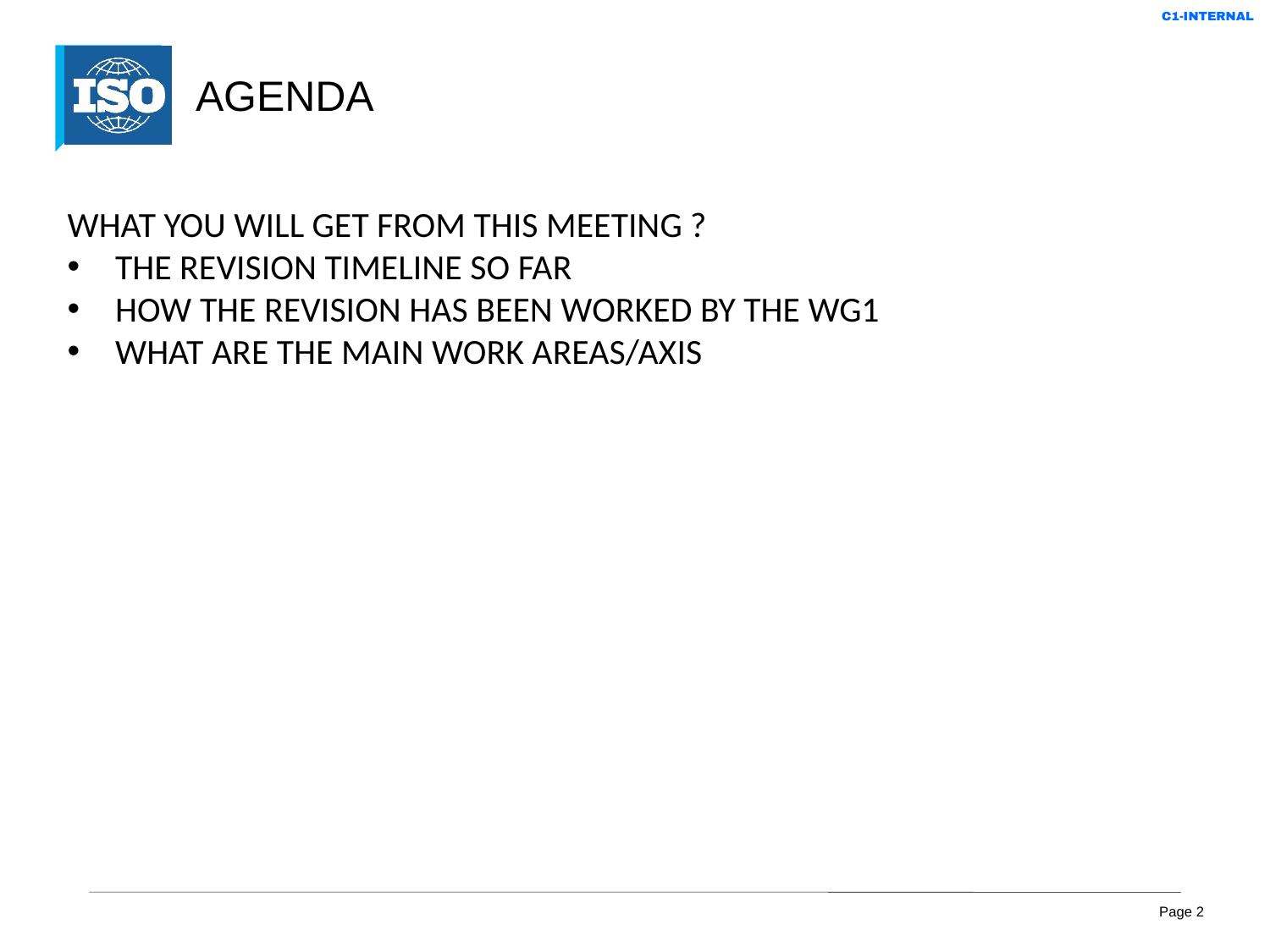

AGENDA
WHAT YOU WILL GET FROM THIS MEETING ?
THE REVISION TIMELINE SO FAR
HOW THE REVISION HAS BEEN WORKED BY THE WG1
WHAT ARE THE MAIN WORK AREAS/AXIS